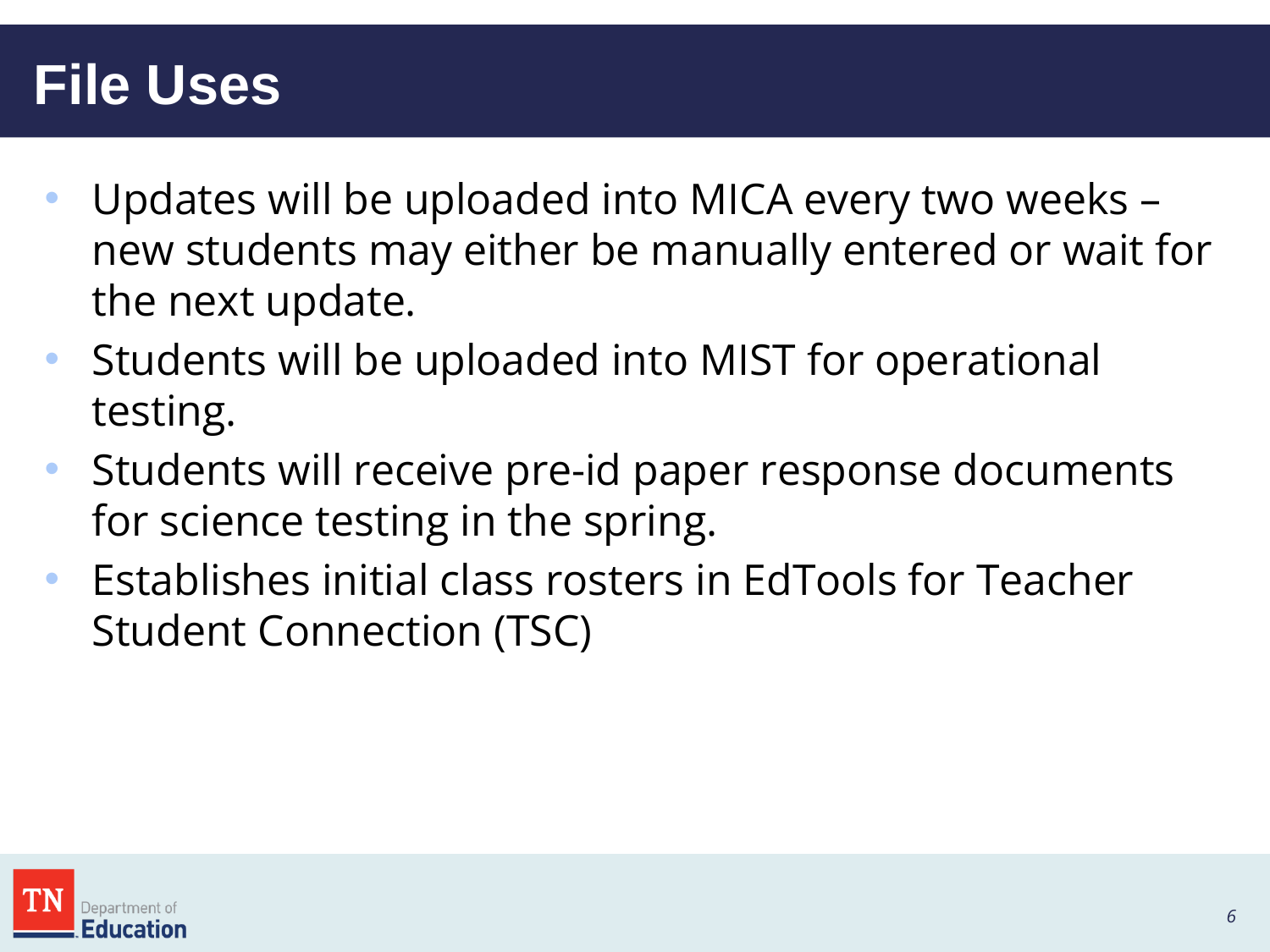

# File Uses
Updates will be uploaded into MICA every two weeks – new students may either be manually entered or wait for the next update.
Students will be uploaded into MIST for operational testing.
Students will receive pre-id paper response documents for science testing in the spring.
Establishes initial class rosters in EdTools for Teacher Student Connection (TSC)
6